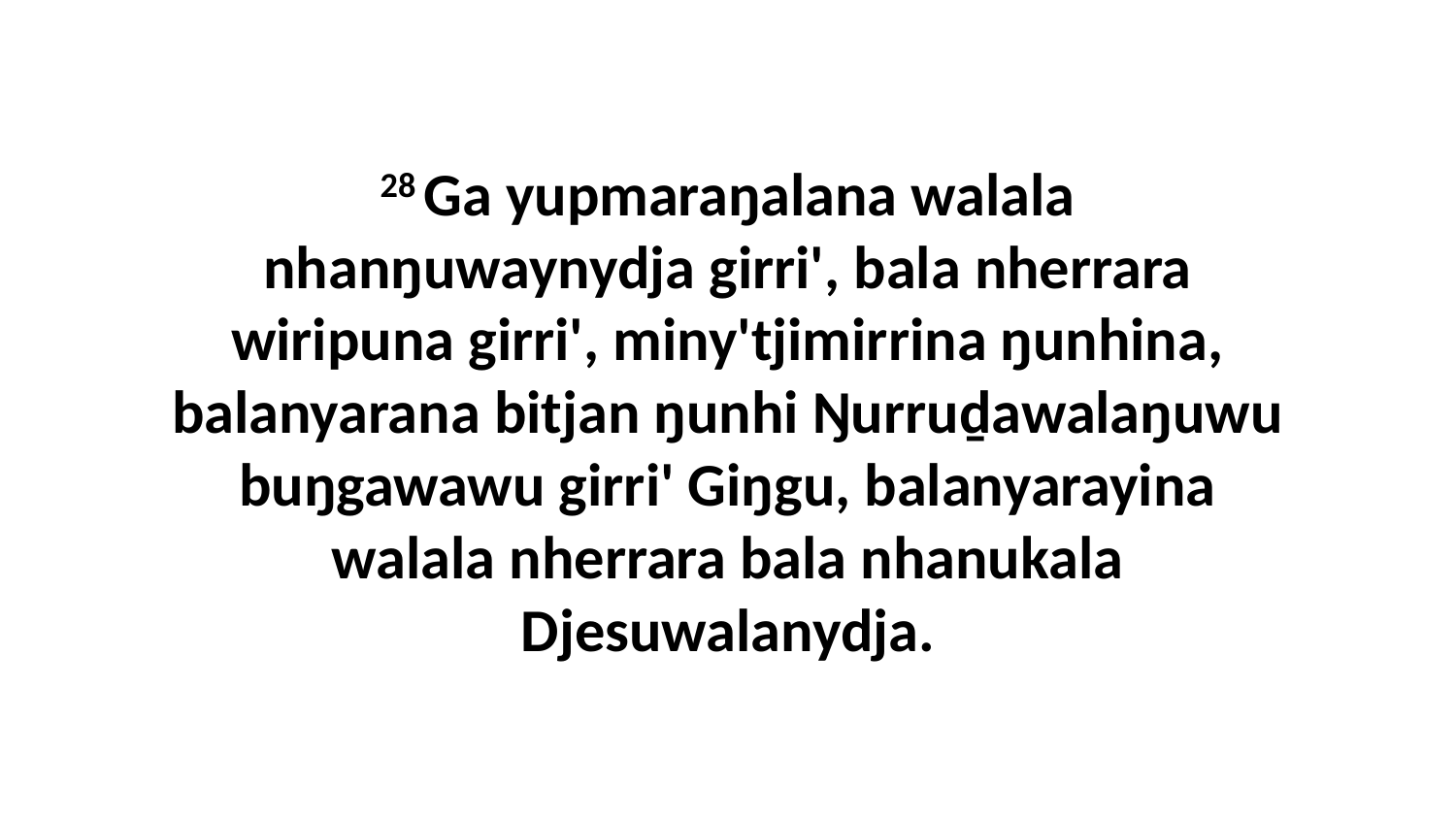

28 Ga yupmaraŋalana walala nhanŋuwaynydja girri', bala nherrara wiripuna girri', miny'tjimirrina ŋunhina, balanyarana bitjan ŋunhi Ŋurruḏawalaŋuwu buŋgawawu girri' Giŋgu, balanyarayina walala nherrara bala nhanukala Djesuwalanydja.